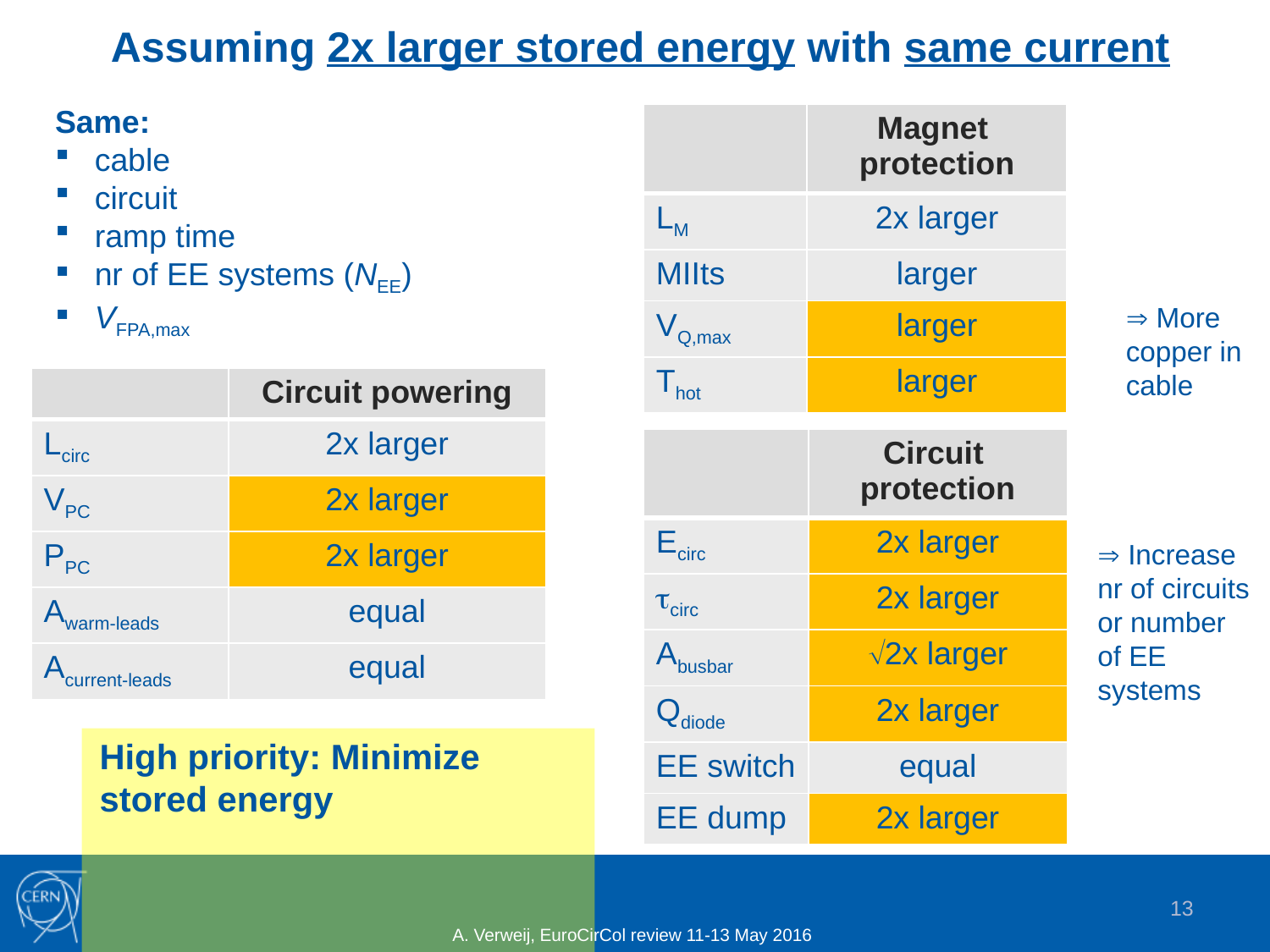

# Assuming 2x larger stored energy with same current
Same:
cable
circuit
ramp time
nr of EE systems (NEE)
VFPA,max
|  | Magnet protection |
| --- | --- |
| LM | 2x larger |
| MIIts | larger |
| VQ,max | larger |
| Thot | larger |
⇒ More copper in cable
|  | Circuit powering |
| --- | --- |
| Lcirc | 2x larger |
| VPC | 2x larger |
| PPC | 2x larger |
| Awarm-leads | equal |
| Acurrent-leads | equal |
|  | Circuit protection |
| --- | --- |
| Ecirc | 2x larger |
| τcirc | 2x larger |
| Abusbar | √2x larger |
| Qdiode | 2x larger |
| EE switch | equal |
| EE dump | 2x larger |
⇒ Increase nr of circuits or number of EE systems
High priority: Minimize stored energy
13
A. Verweij, EuroCirCol review 11-13 May 2016